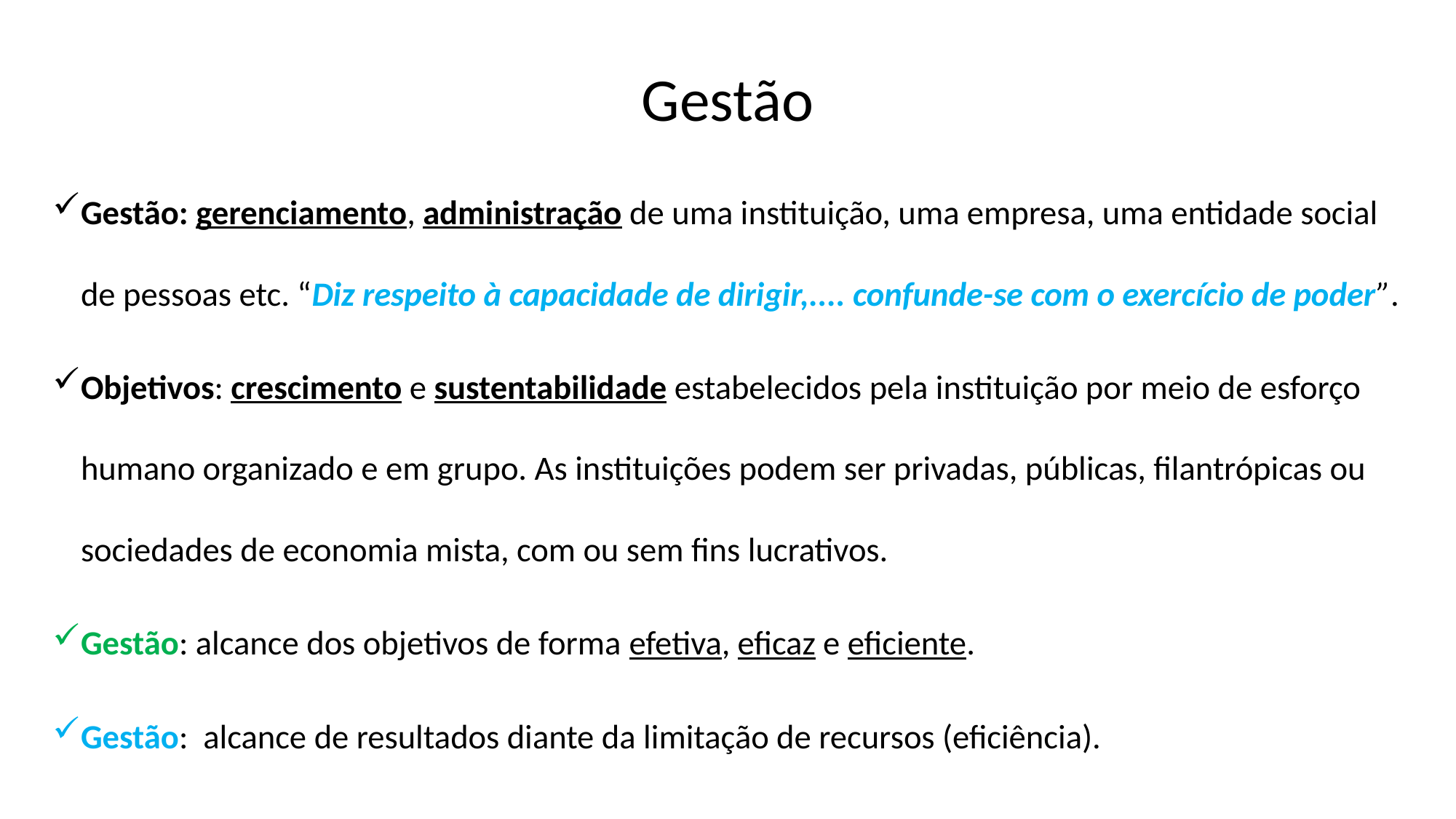

# Gestão
Gestão: gerenciamento, administração de uma instituição, uma empresa, uma entidade social de pessoas etc. “Diz respeito à capacidade de dirigir,.... confunde-se com o exercício de poder”.
Objetivos: crescimento e sustentabilidade estabelecidos pela instituição por meio de esforço humano organizado e em grupo. As instituições podem ser privadas, públicas, filantrópicas ou sociedades de economia mista, com ou sem fins lucrativos.
Gestão: alcance dos objetivos de forma efetiva, eficaz e eficiente.
Gestão:  alcance de resultados diante da limitação de recursos (eficiência).